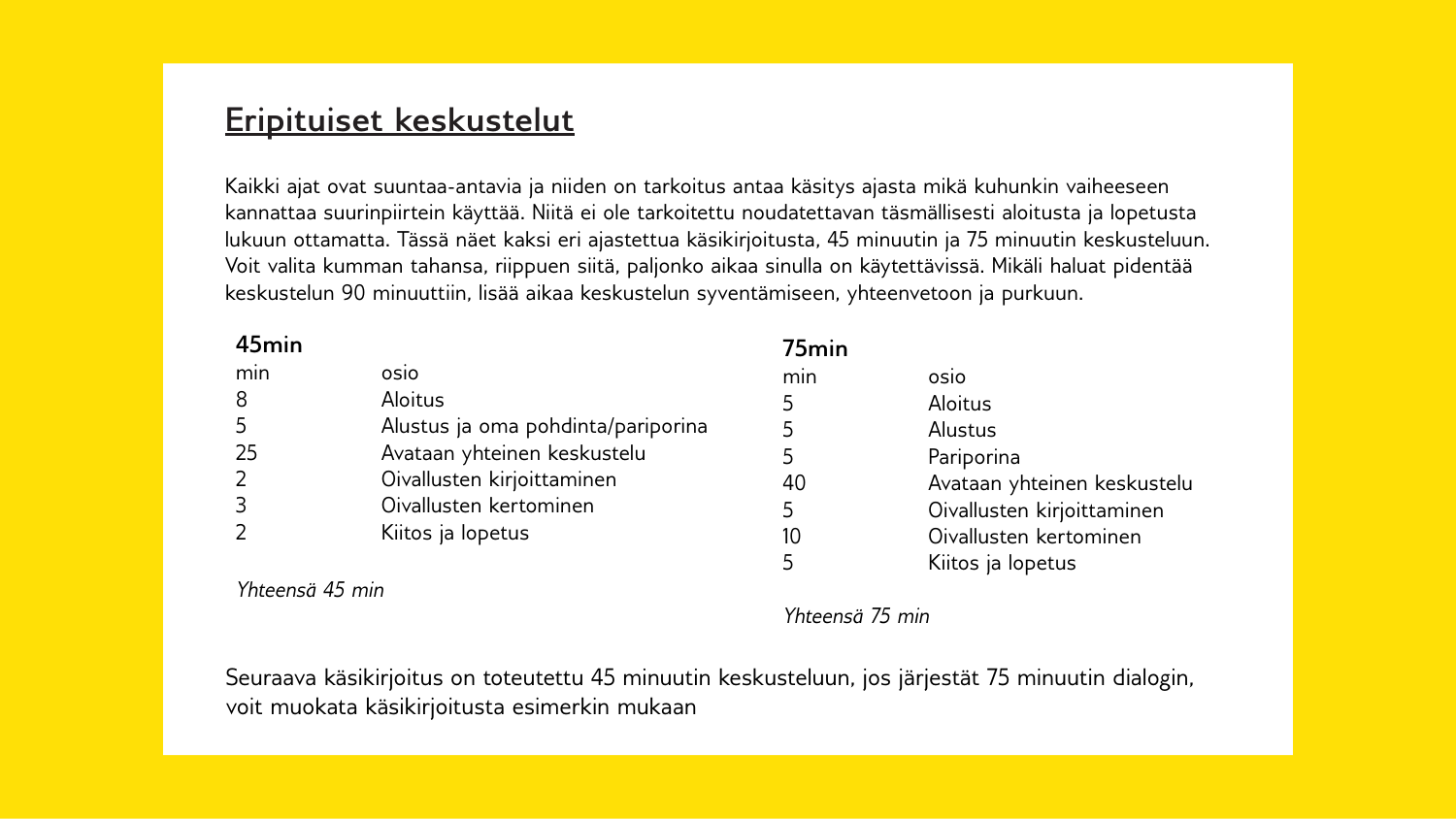

Eripituiset keskustelut

Kaikki ajat ovat suuntaa-antavia ja niiden on tarkoitus antaa käsitys ajasta mikä kuhunkin vaiheeseen kannattaa suurinpiirtein käyttää. Niitä ei ole tarkoitettu noudatettavan täsmällisesti aloitusta ja lopetusta lukuun ottamatta. Tässä näet kaksi eri ajastettua käsikirjoitusta, 45 minuutin ja 75 minuutin keskusteluun. Voit valita kumman tahansa, riippuen siitä, paljonko aikaa sinulla on käytettävissä. Mikäli haluat pidentää keskustelun 90 minuuttiin, lisää aikaa keskustelun syventämiseen, yhteenvetoon ja purkuun.
45min
min	osio
8 	Aloitus
5	Alustus ja oma pohdinta/pariporina
25 	Avataan yhteinen keskustelu
2 	Oivallusten kirjoittaminen
3	Oivallusten kertominen
2	Kiitos ja lopetus

Yhteensä 45 min
75min
min	osio
5	Aloitus
5	Alustus
5 	Pariporina
40	Avataan yhteinen keskustelu
5	Oivallusten kirjoittaminen
10	Oivallusten kertominen
5	Kiitos ja lopetus

Yhteensä 75 min
Seuraava käsikirjoitus on toteutettu 45 minuutin keskusteluun, jos järjestät 75 minuutin dialogin, voit muokata käsikirjoitusta esimerkin mukaan